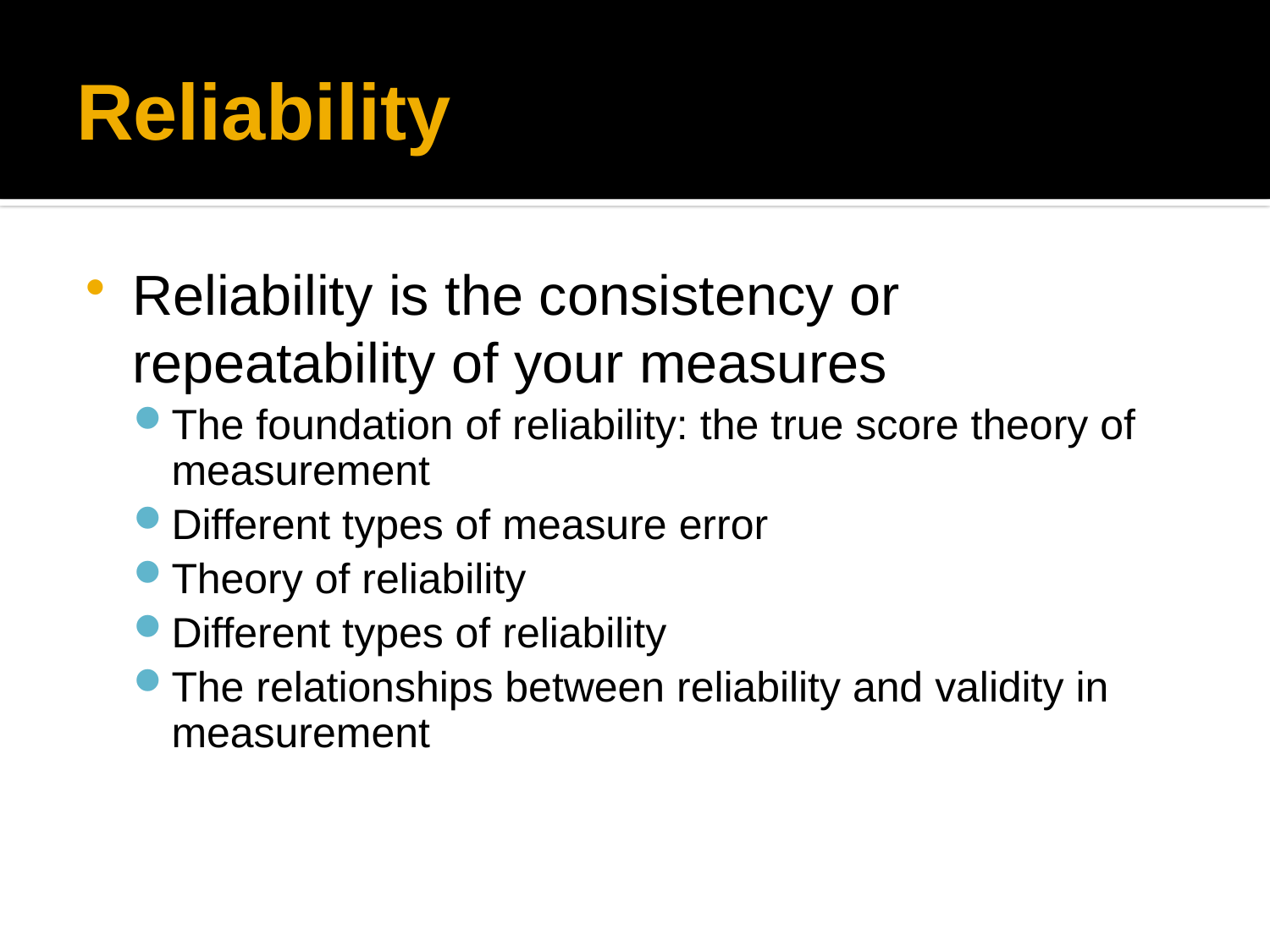

# Reliability
Reliability is the consistency or repeatability of your measures
The foundation of reliability: the true score theory of measurement
Different types of measure error
Theory of reliability
Different types of reliability
The relationships between reliability and validity in measurement